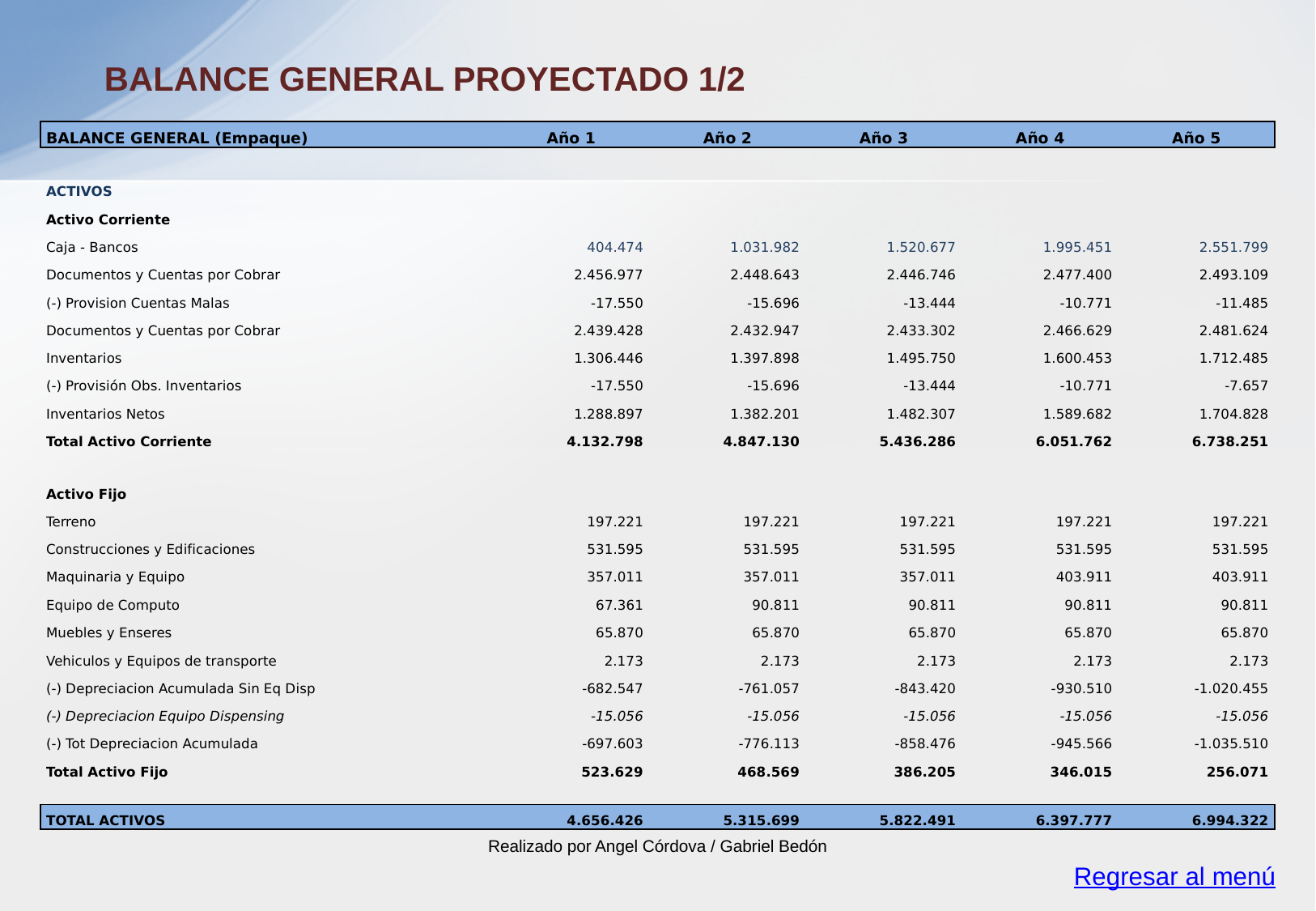

BALANCE GENERAL PROYECTADO 1/2

| BALANCE GENERAL (Empaque) | Año 1 | Año 2 | Año 3 | Año 4 | Año 5 |
| --- | --- | --- | --- | --- | --- |
|  |  |  |  |  |  |
| ACTIVOS |  |  |  |  |  |
| Activo Corriente |  |  |  |  |  |
| Caja - Bancos | 404.474 | 1.031.982 | 1.520.677 | 1.995.451 | 2.551.799 |
| Documentos y Cuentas por Cobrar | 2.456.977 | 2.448.643 | 2.446.746 | 2.477.400 | 2.493.109 |
| (-) Provision Cuentas Malas | -17.550 | -15.696 | -13.444 | -10.771 | -11.485 |
| Documentos y Cuentas por Cobrar | 2.439.428 | 2.432.947 | 2.433.302 | 2.466.629 | 2.481.624 |
| Inventarios | 1.306.446 | 1.397.898 | 1.495.750 | 1.600.453 | 1.712.485 |
| (-) Provisión Obs. Inventarios | -17.550 | -15.696 | -13.444 | -10.771 | -7.657 |
| Inventarios Netos | 1.288.897 | 1.382.201 | 1.482.307 | 1.589.682 | 1.704.828 |
| Total Activo Corriente | 4.132.798 | 4.847.130 | 5.436.286 | 6.051.762 | 6.738.251 |
|  |  |  |  |  |  |
| Activo Fijo |  |  |  |  |  |
| Terreno | 197.221 | 197.221 | 197.221 | 197.221 | 197.221 |
| Construcciones y Edificaciones | 531.595 | 531.595 | 531.595 | 531.595 | 531.595 |
| Maquinaria y Equipo | 357.011 | 357.011 | 357.011 | 403.911 | 403.911 |
| Equipo de Computo | 67.361 | 90.811 | 90.811 | 90.811 | 90.811 |
| Muebles y Enseres | 65.870 | 65.870 | 65.870 | 65.870 | 65.870 |
| Vehiculos y Equipos de transporte | 2.173 | 2.173 | 2.173 | 2.173 | 2.173 |
| (-) Depreciacion Acumulada Sin Eq Disp | -682.547 | -761.057 | -843.420 | -930.510 | -1.020.455 |
| (-) Depreciacion Equipo Dispensing | -15.056 | -15.056 | -15.056 | -15.056 | -15.056 |
| (-) Tot Depreciacion Acumulada | -697.603 | -776.113 | -858.476 | -945.566 | -1.035.510 |
| Total Activo Fijo | 523.629 | 468.569 | 386.205 | 346.015 | 256.071 |
|  |  |  |  |  |  |
| TOTAL ACTIVOS | 4.656.426 | 5.315.699 | 5.822.491 | 6.397.777 | 6.994.322 |
Realizado por Angel Córdova / Gabriel Bedón
Regresar al menú